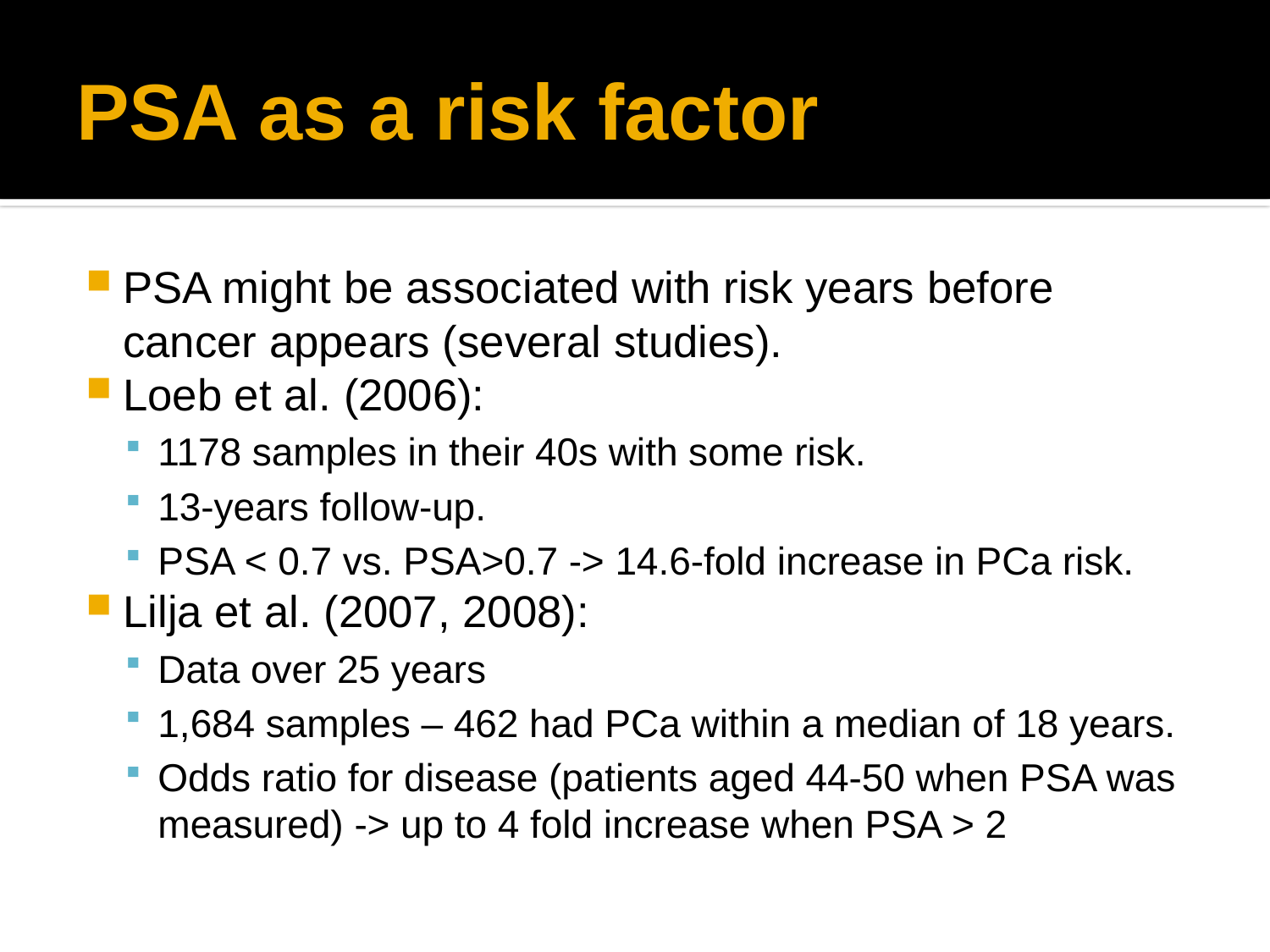

# PSA as a risk factor
PSA might be associated with risk years before cancer appears (several studies).
Loeb et al. (2006):
1178 samples in their 40s with some risk.
13-years follow-up.
PSA < 0.7 vs. PSA>0.7 -> 14.6-fold increase in PCa risk.
Lilja et al. (2007, 2008):
Data over 25 years
1,684 samples – 462 had PCa within a median of 18 years.
Odds ratio for disease (patients aged 44-50 when PSA was measured) -> up to 4 fold increase when PSA > 2